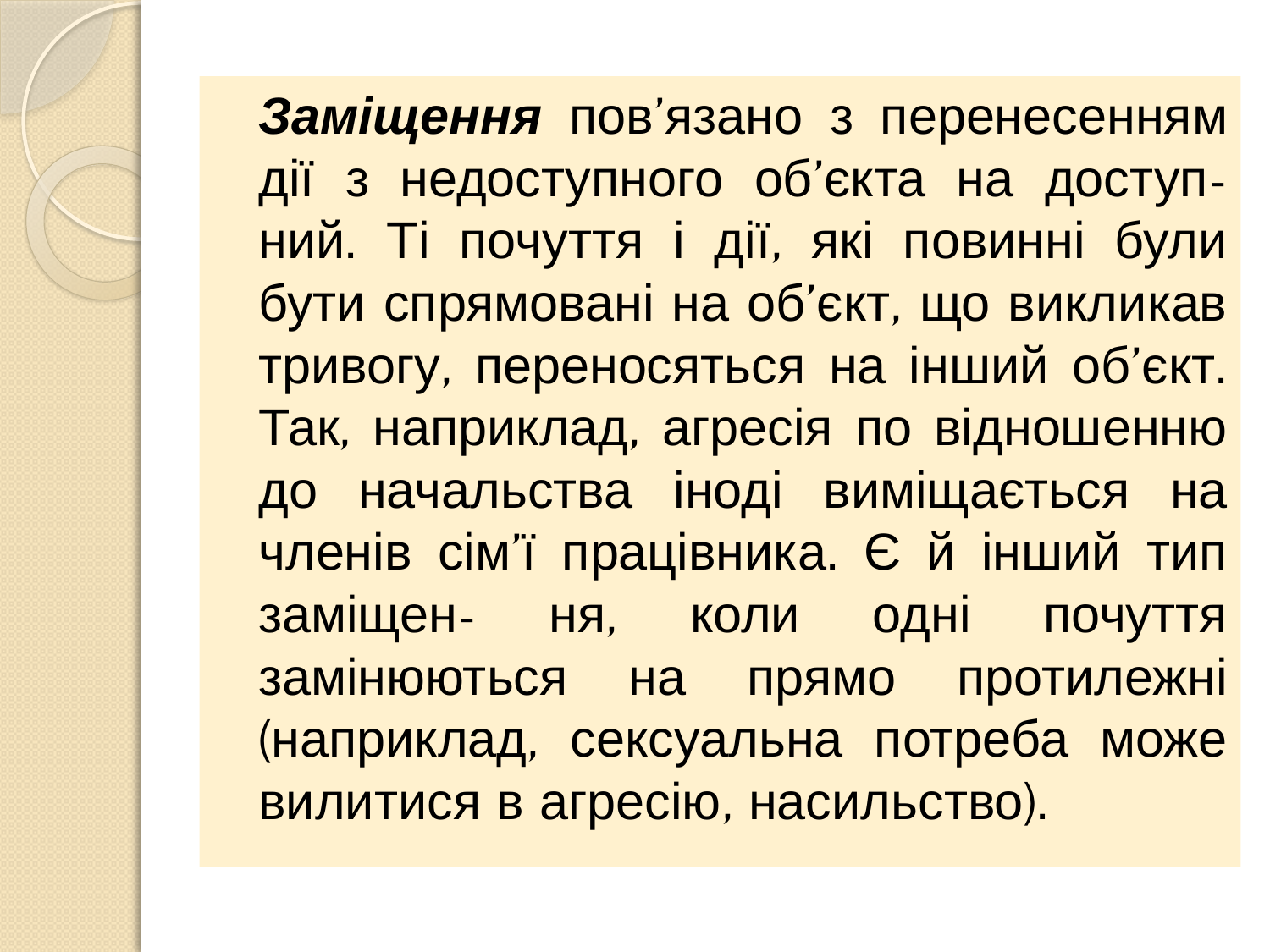

Заміщення пов’язано з перенесенням дії з недоступного об’єкта на доступ- ний. Ті почуття і дії, які повинні були бути спрямовані на об’єкт, що викликав
тривогу, переносяться на інший об’єкт. Так, наприклад, агресія по відношенню до начальства іноді виміщається на членів сім’ї працівника. Є й інший тип заміщен- ня, коли одні почуття замінюються на прямо протилежні (наприклад, сексуальна потреба може вилитися в агресію, насильство).